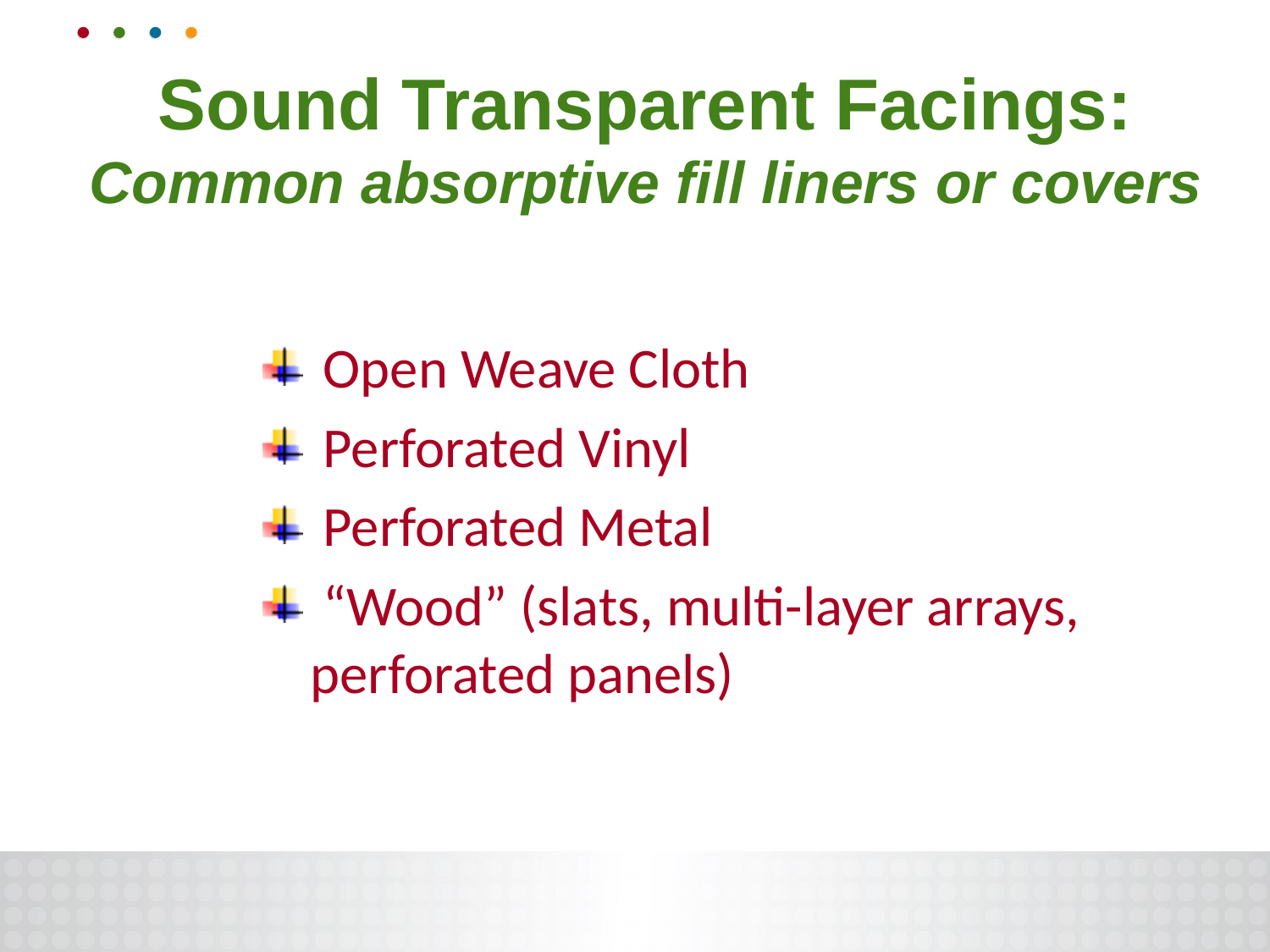

Sound Transparent Facings:
Common absorptive fill liners or covers

 Open Weave Cloth
 Perforated Vinyl
 Perforated Metal
 “Wood” (slats, multi-layer arrays, perforated panels)